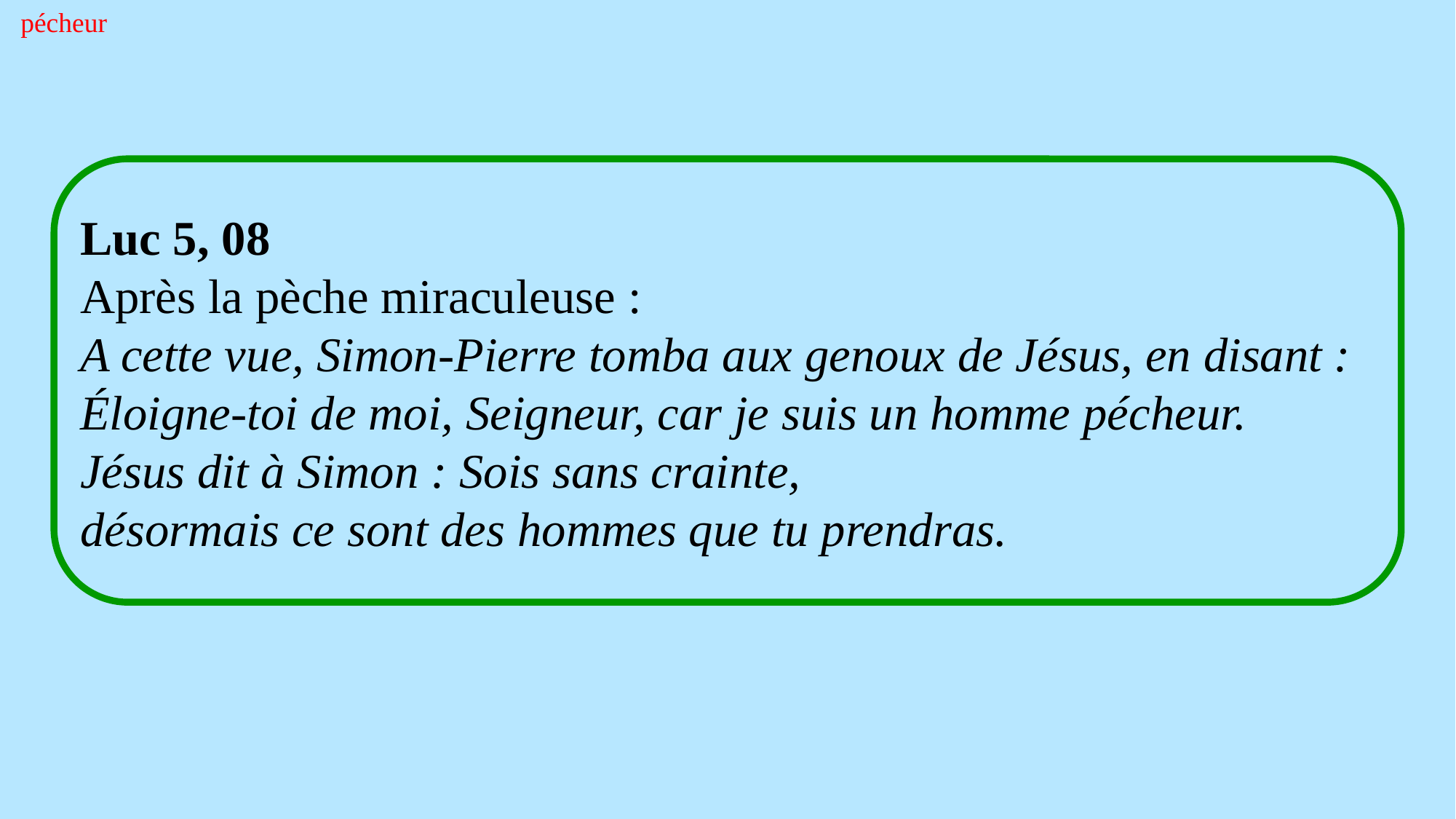

pécheur

Luc 5, 08
Après la pèche miraculeuse :
A cette vue, Simon-Pierre tomba aux genoux de Jésus, en disant : Éloigne-toi de moi, Seigneur, car je suis un homme pécheur.
Jésus dit à Simon : Sois sans crainte,
désormais ce sont des hommes que tu prendras.